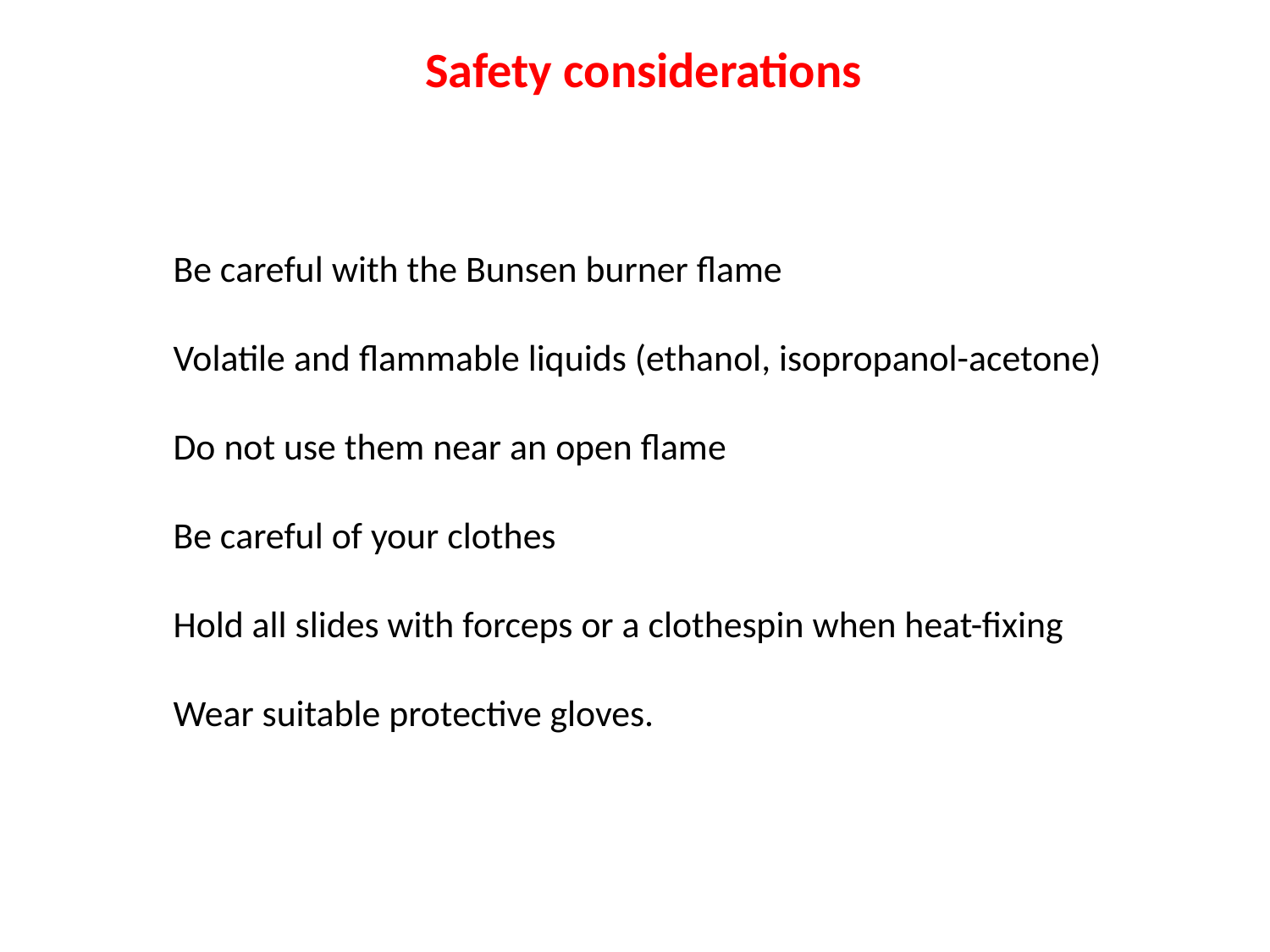

Safety considerations

Be careful with the Bunsen burner flame

Volatile and flammable liquids (ethanol, isopropanol-acetone)

Do not use them near an open flame

Be careful of your clothes

Hold all slides with forceps or a clothespin when heat-fixing

Wear suitable protective gloves.